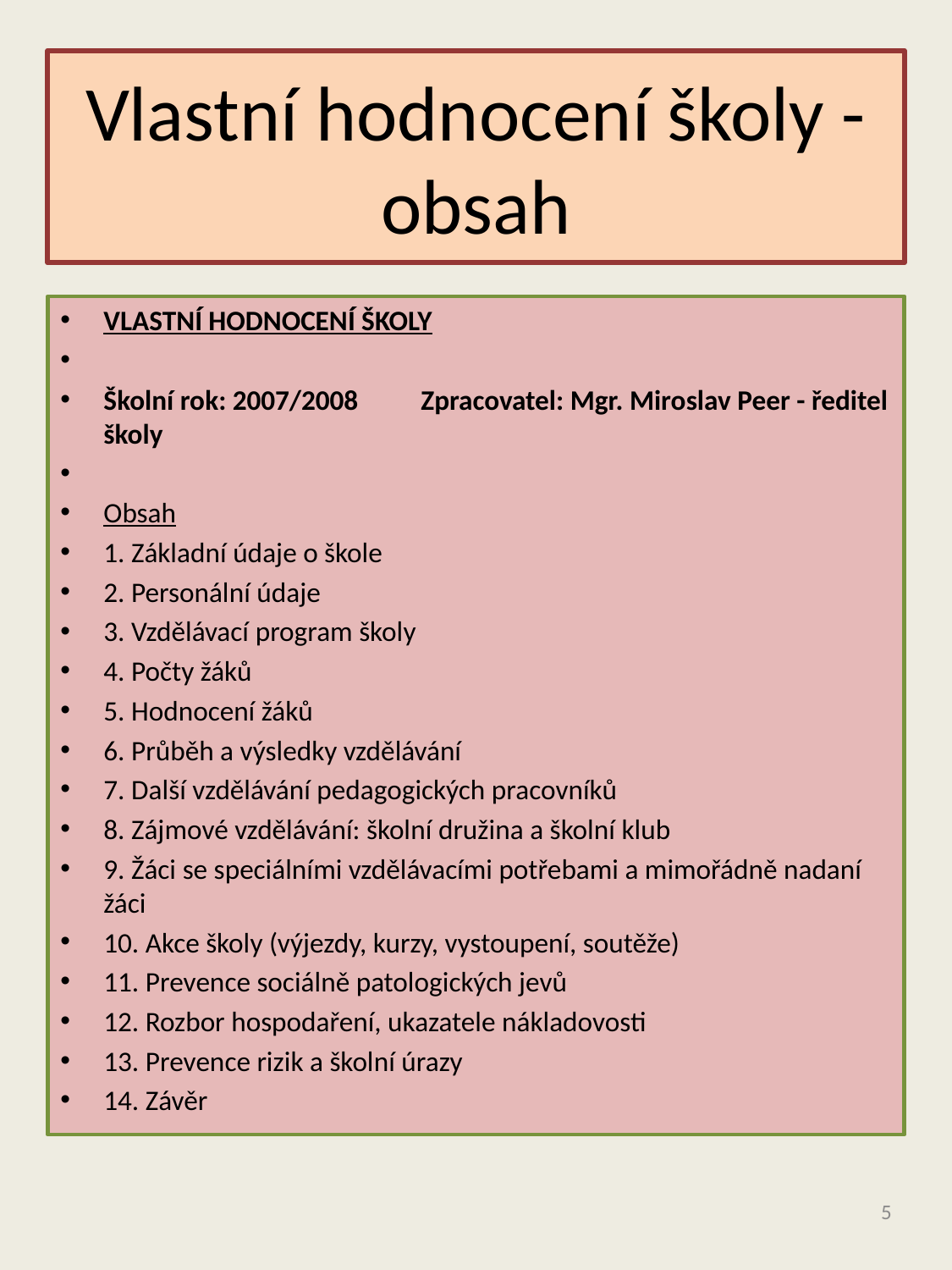

# Vlastní hodnocení školy - obsah
Vlastní hodnocení školy

Školní rok: 2007/2008	Zpracovatel: Mgr. Miroslav Peer - ředitel školy

Obsah
1. Základní údaje o škole
2. Personální údaje
3. Vzdělávací program školy
4. Počty žáků
5. Hodnocení žáků
6. Průběh a výsledky vzdělávání
7. Další vzdělávání pedagogických pracovníků
8. Zájmové vzdělávání: školní družina a školní klub
9. Žáci se speciálními vzdělávacími potřebami a mimořádně nadaní žáci
10. Akce školy (výjezdy, kurzy, vystoupení, soutěže)
11. Prevence sociálně patologických jevů
12. Rozbor hospodaření, ukazatele nákladovosti
13. Prevence rizik a školní úrazy
14. Závěr

5